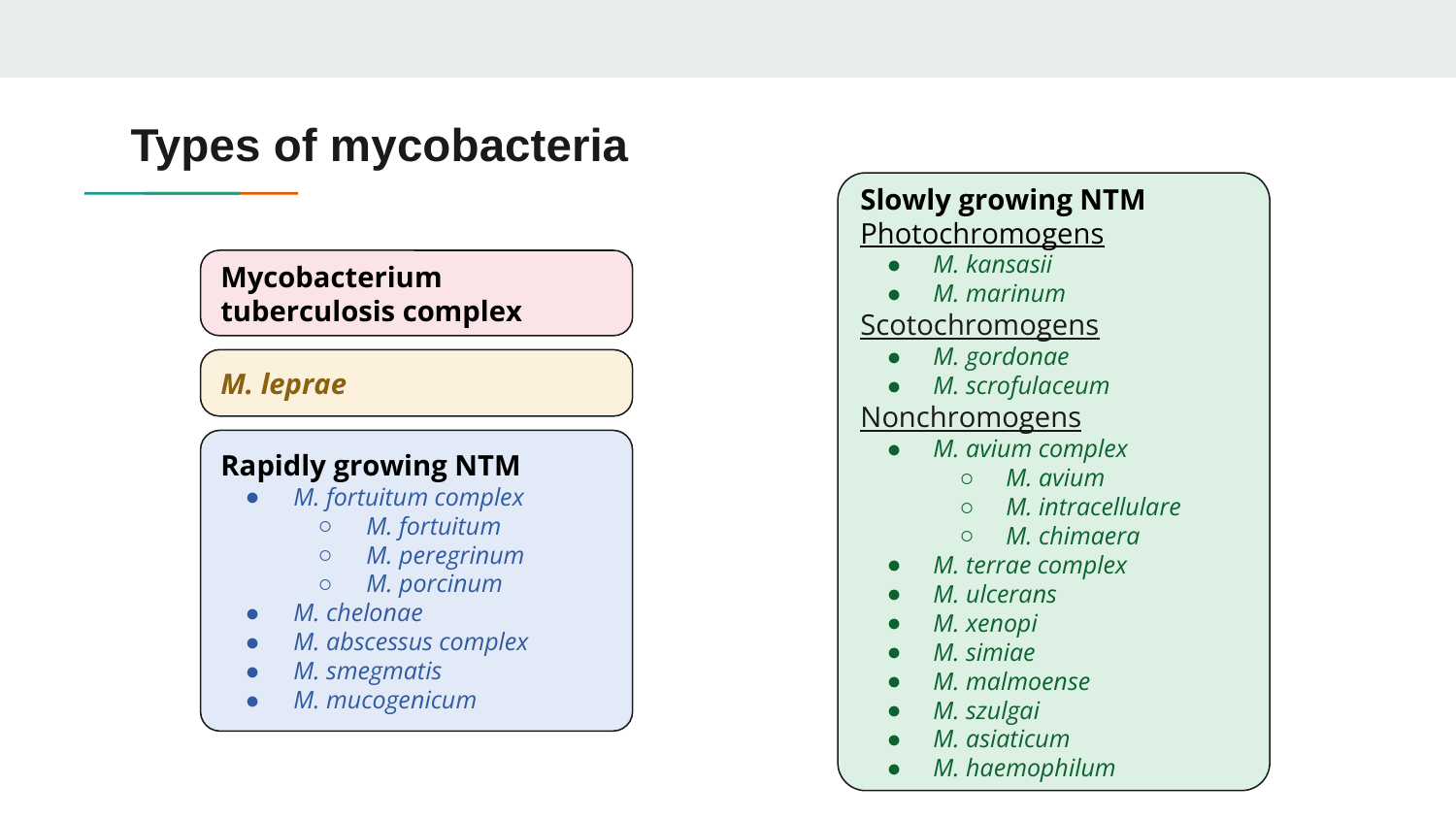

# Types of mycobacteria
Slowly growing NTM
Photochromogens
M. kansasii
M. marinum
Scotochromogens
M. gordonae
M. scrofulaceum
Nonchromogens
M. avium complex
M. avium
M. intracellulare
M. chimaera
M. terrae complex
M. ulcerans
M. xenopi
M. simiae
M. malmoense
M. szulgai
M. asiaticum
M. haemophilum
Mycobacterium tuberculosis complex
M. leprae
Rapidly growing NTM
M. fortuitum complex
M. fortuitum
M. peregrinum
M. porcinum
M. chelonae
M. abscessus complex
M. smegmatis
M. mucogenicum